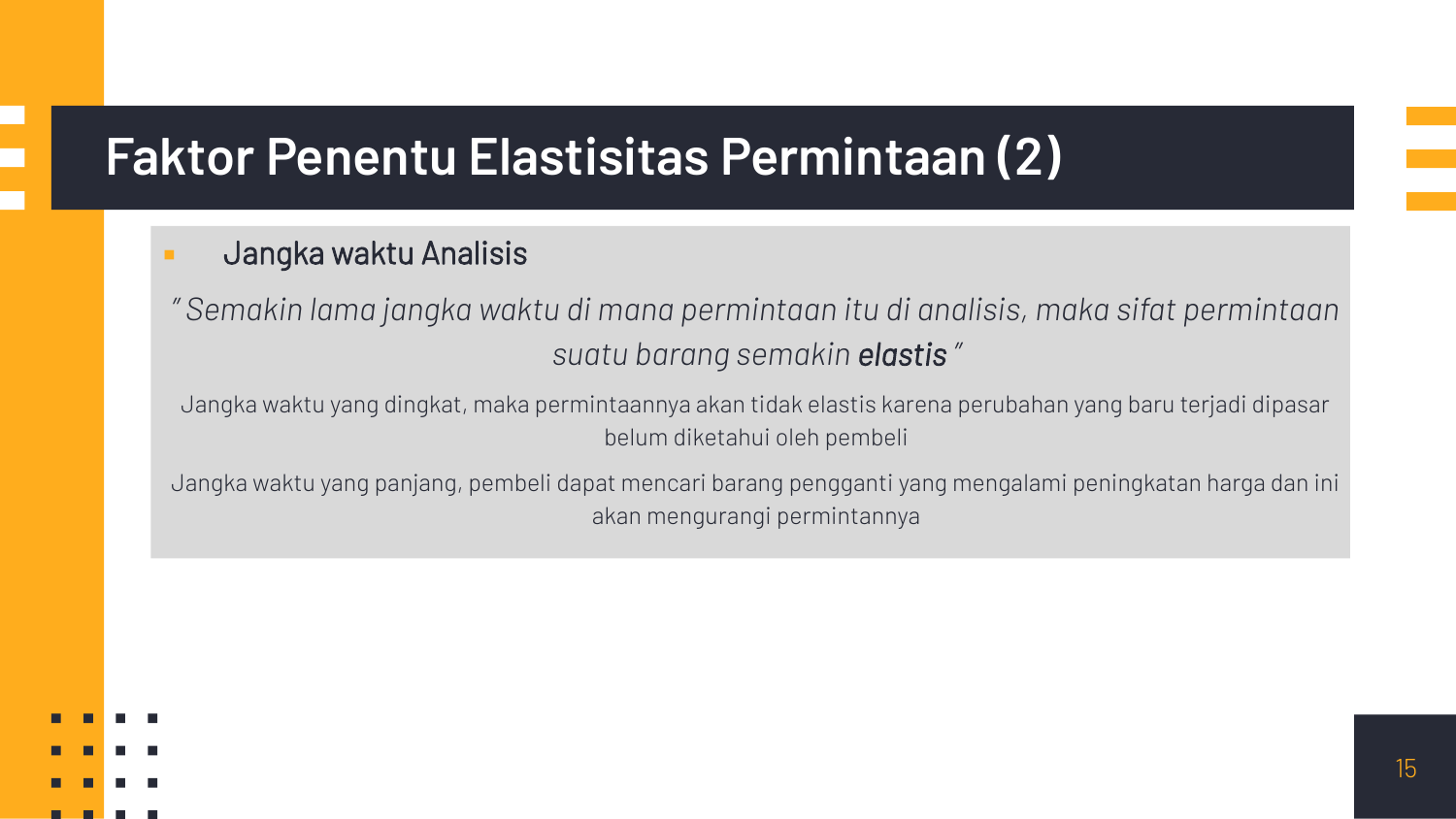

# Faktor Penentu Elastisitas Permintaan (2)
Jangka waktu Analisis
” Semakin lama jangka waktu di mana permintaan itu di analisis, maka sifat permintaan suatu barang semakin elastis ”
Jangka waktu yang dingkat, maka permintaannya akan tidak elastis karena perubahan yang baru terjadi dipasar belum diketahui oleh pembeli
Jangka waktu yang panjang, pembeli dapat mencari barang pengganti yang mengalami peningkatan harga dan ini akan mengurangi permintannya
15